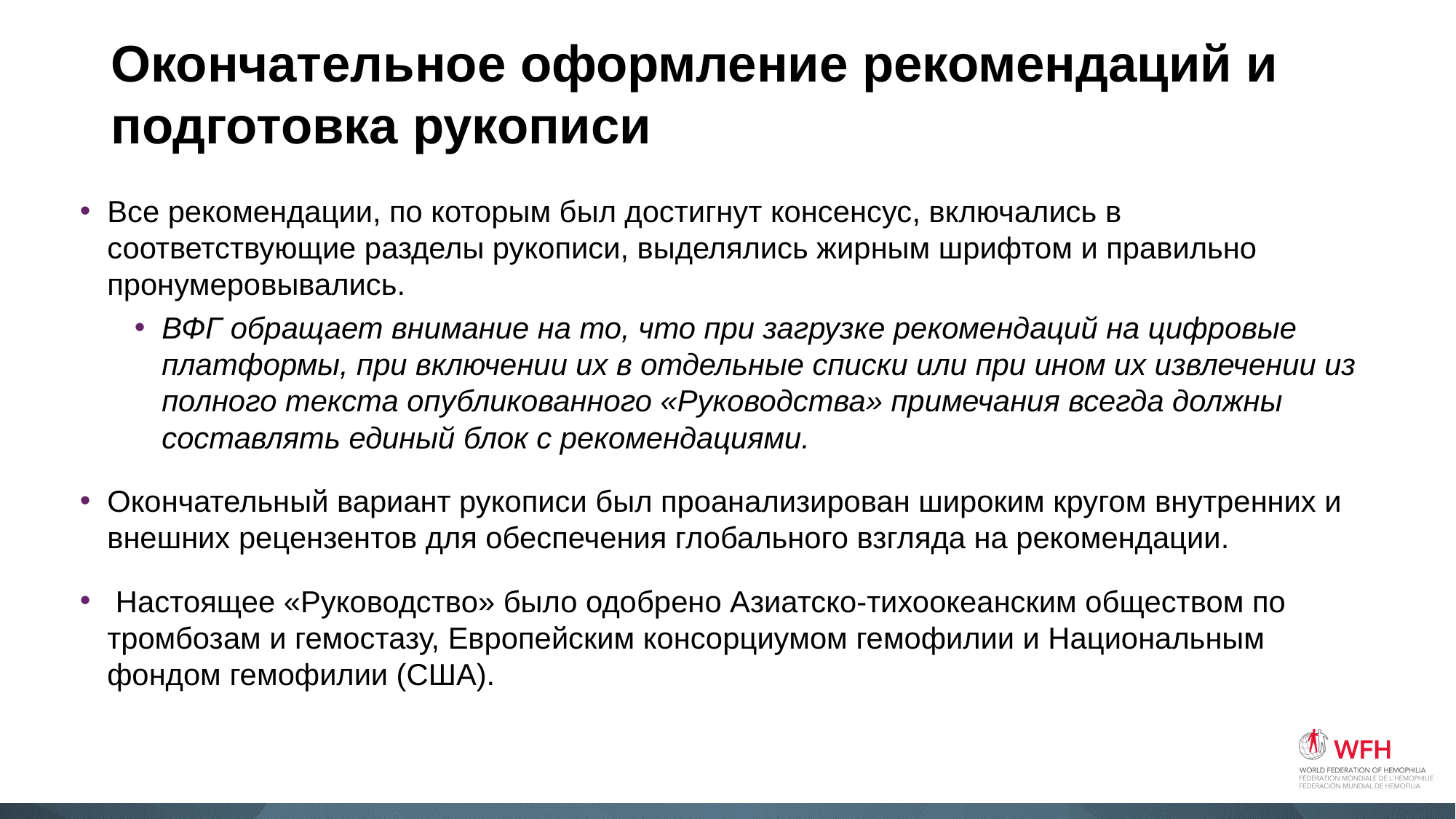

# Окончательное оформление рекомендаций и подготовка рукописи
Все рекомендации, по которым был достигнут консенсус, включались в соответствующие разделы рукописи, выделялись жирным шрифтом и правильно пронумеровывались.
ВФГ обращает внимание на то, что при загрузке рекомендаций на цифровые платформы, при включении их в отдельные списки или при ином их извлечении из полного текста опубликованного «Руководства» примечания всегда должны составлять единый блок с рекомендациями.
Окончательный вариант рукописи был проанализирован широким кругом внутренних и внешних рецензентов для обеспечения глобального взгляда на рекомендации.
 Настоящее «Руководство» было одобрено Азиатско-тихоокеанским обществом по тромбозам и гемостазу, Европейским консорциумом гемофилии и Национальным фондом гемофилии (США).